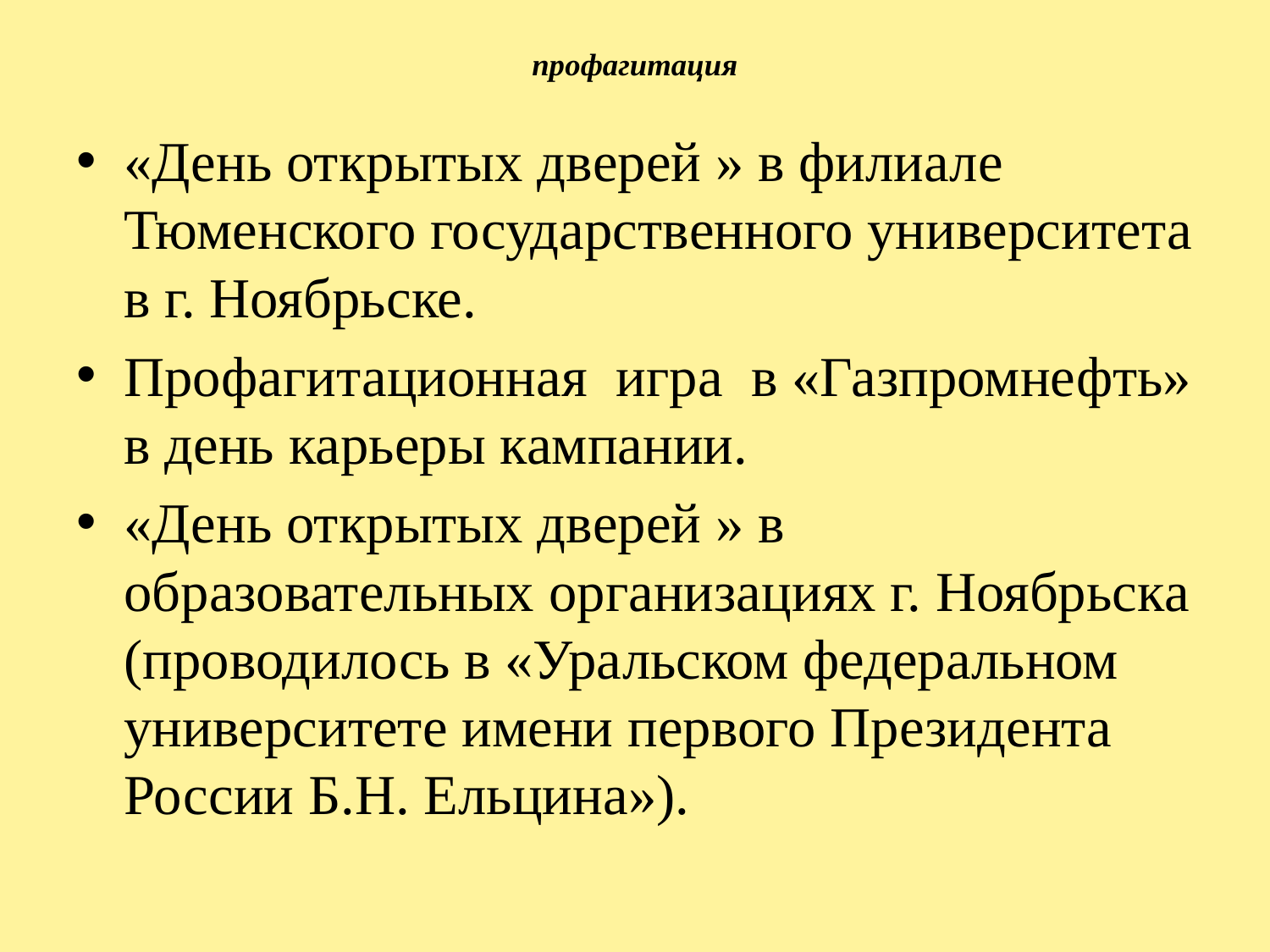

# профагитация
«День открытых дверей » в филиале Тюменского государственного университета в г. Ноябрьске.
Профагитационная  игра  в «Газпромнефть» в день карьеры кампании.
«День открытых дверей » в образовательных организациях г. Ноябрьска (проводилось в «Уральском федеральном университете имени первого Президента России Б.Н. Ельцина»).